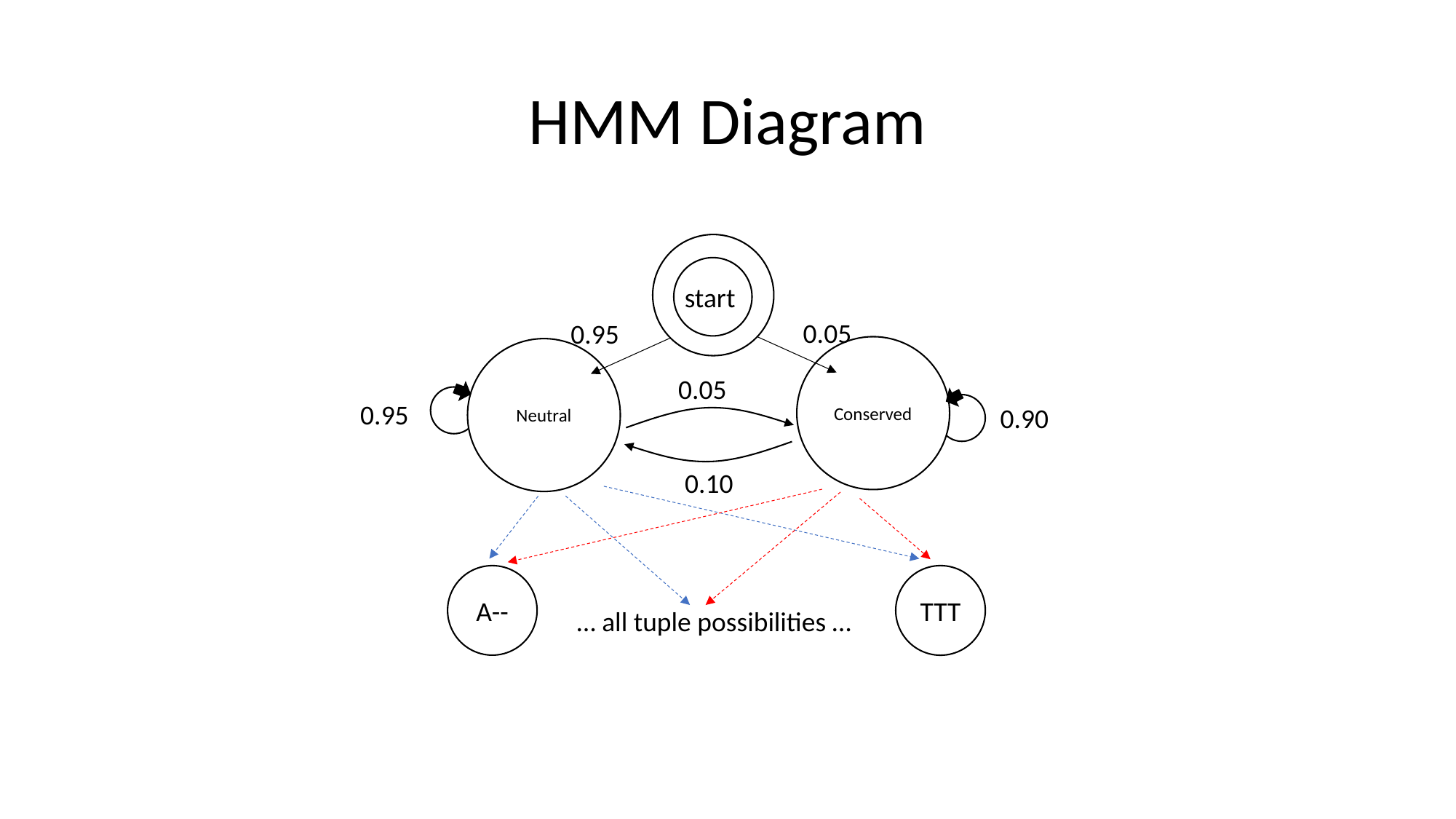

# HMM Diagram

start
0.05
0.95
Conserved
Neutral
0.05

0.95

0.90

0.10
A--
TTT
… all tuple possibilities …